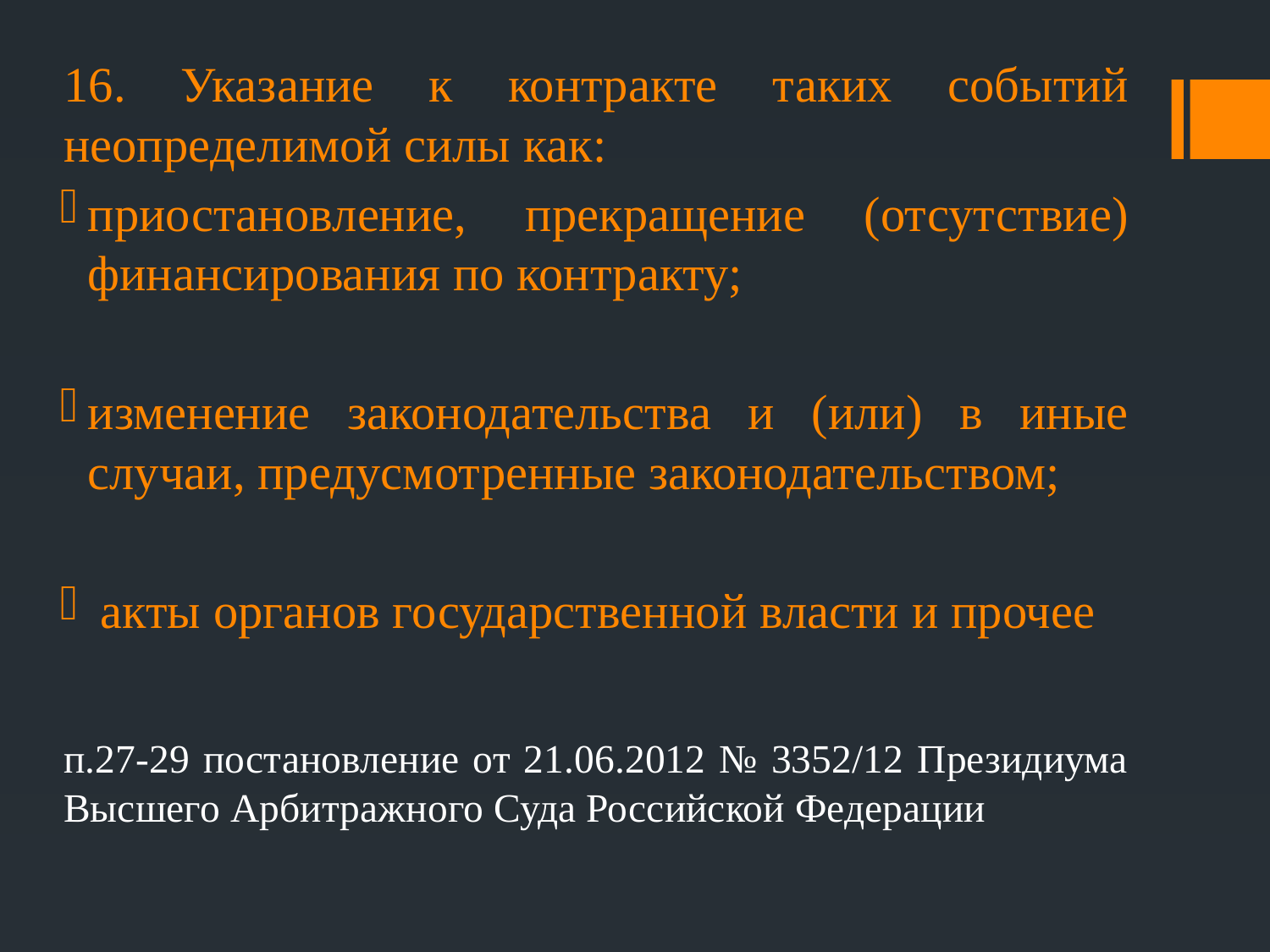

16. Указание к контракте таких событий неопределимой силы как:
приостановление, прекращение (отсутствие) финансирования по контракту;

изменение законодательства и (или) в иные случаи, предусмотренные законодательством;

 акты органов государственной власти и прочее

п.27-29 постановление от 21.06.2012 № 3352/12 Президиума Высшего Арбитражного Суда Российской Федерации